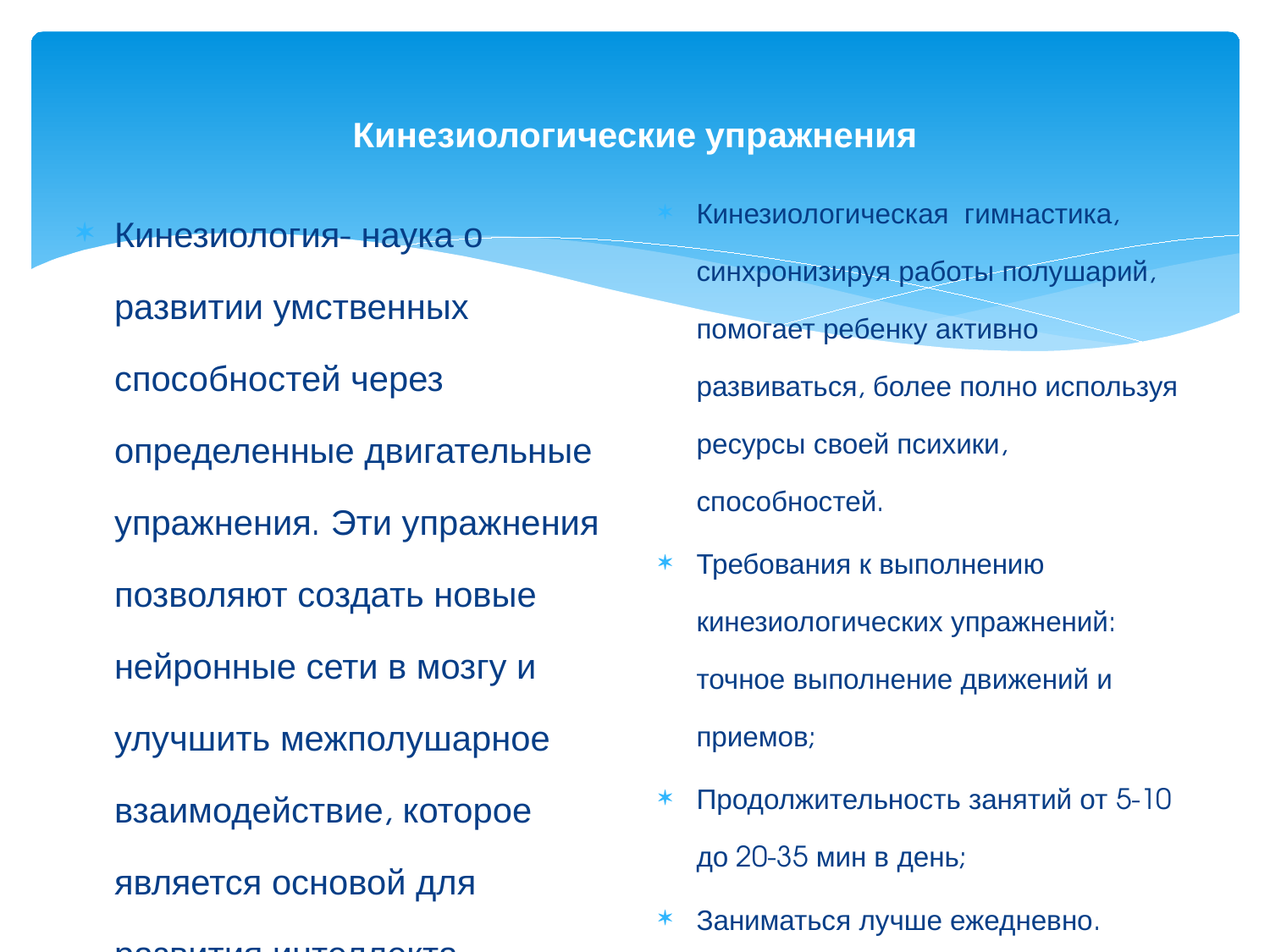

# Кинезиологические упражнения
Кинезиологическая  гимнастика, синхронизируя работы полушарий, помогает ребенку активно развиваться, более полно используя ресурсы своей психики, способностей.
Требования к выполнению кинезиологических упражнений: точное выполнение движений и приемов;
Продолжительность занятий от 5-10 до 20-35 мин в день;
Заниматься лучше ежедневно.
Кинезиология- наука о развитии умственных способностей через определенные двигательные упражнения. Эти упражнения позволяют создать новые нейронные сети в мозгу и улучшить межполушарное взаимодействие, которое является основой для развития интеллекта